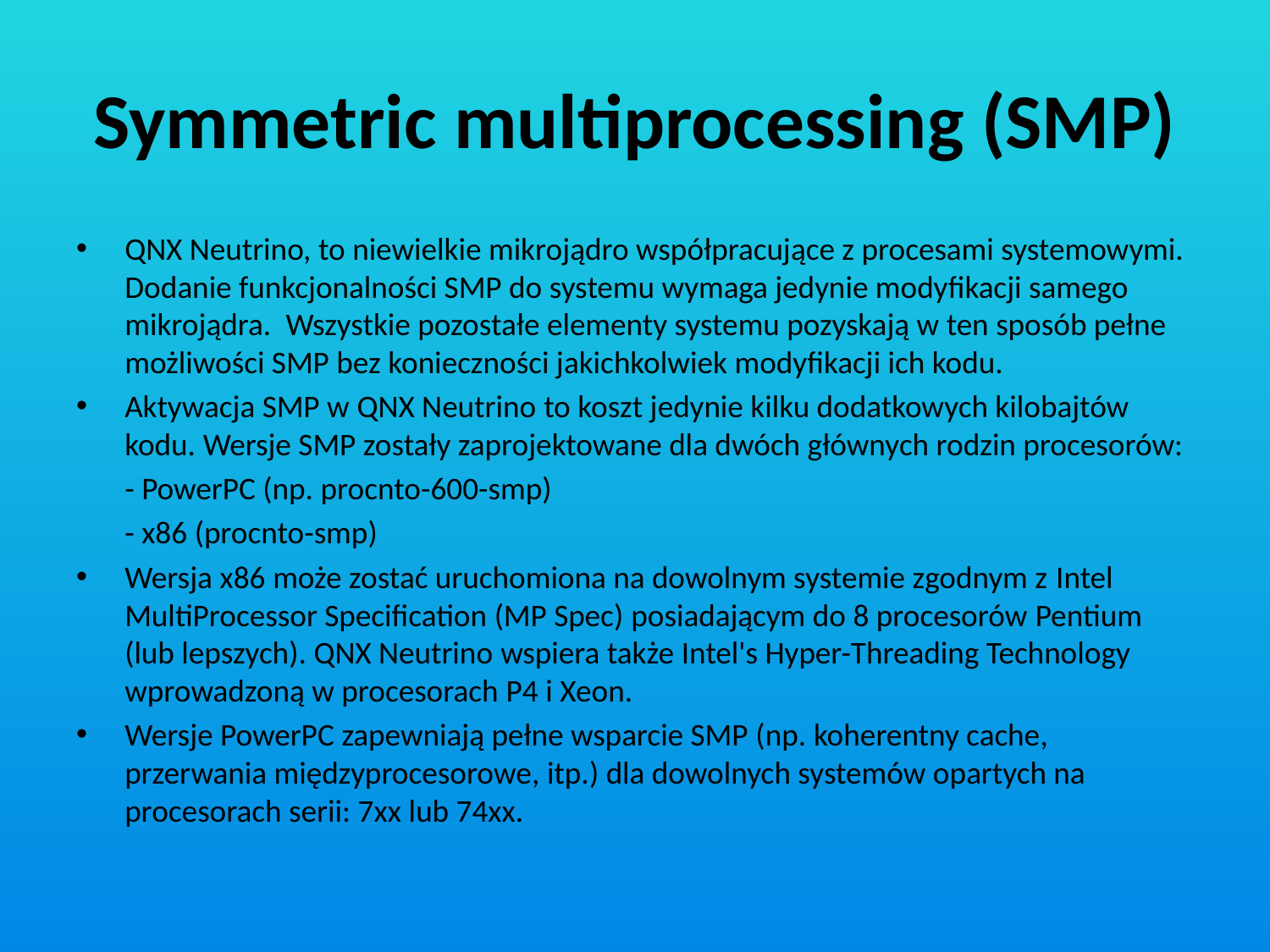

# Symmetric multiprocessing (SMP)
QNX Neutrino, to niewielkie mikrojądro współpracujące z procesami systemowymi. Dodanie funkcjonalności SMP do systemu wymaga jedynie modyfikacji samego mikrojądra.  Wszystkie pozostałe elementy systemu pozyskają w ten sposób pełne możliwości SMP bez konieczności jakichkolwiek modyfikacji ich kodu.
Aktywacja SMP w QNX Neutrino to koszt jedynie kilku dodatkowych kilobajtów kodu. Wersje SMP zostały zaprojektowane dla dwóch głównych rodzin procesorów:
	- PowerPC (np. procnto-600-smp)
	- x86 (procnto-smp)
Wersja x86 może zostać uruchomiona na dowolnym systemie zgodnym z Intel MultiProcessor Specification (MP Spec) posiadającym do 8 procesorów Pentium (lub lepszych). QNX Neutrino wspiera także Intel's Hyper-Threading Technology wprowadzoną w procesorach P4 i Xeon.
Wersje PowerPC zapewniają pełne wsparcie SMP (np. koherentny cache, przerwania międzyprocesorowe, itp.) dla dowolnych systemów opartych na procesorach serii: 7xx lub 74xx.